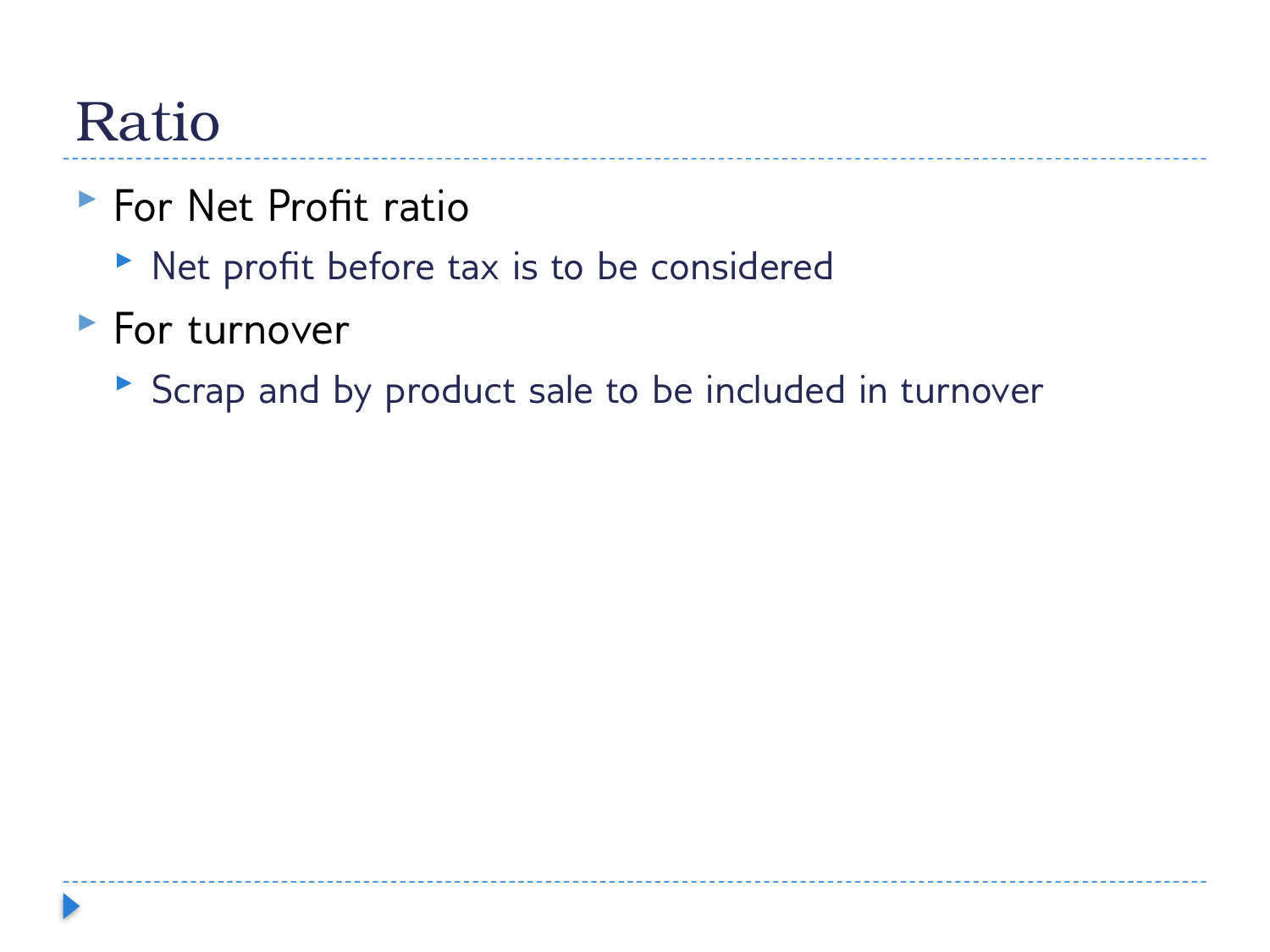

# Ratio
For Net Profit ratio
Net profit before tax is to be considered
For turnover
Scrap and by product sale to be included in turnover